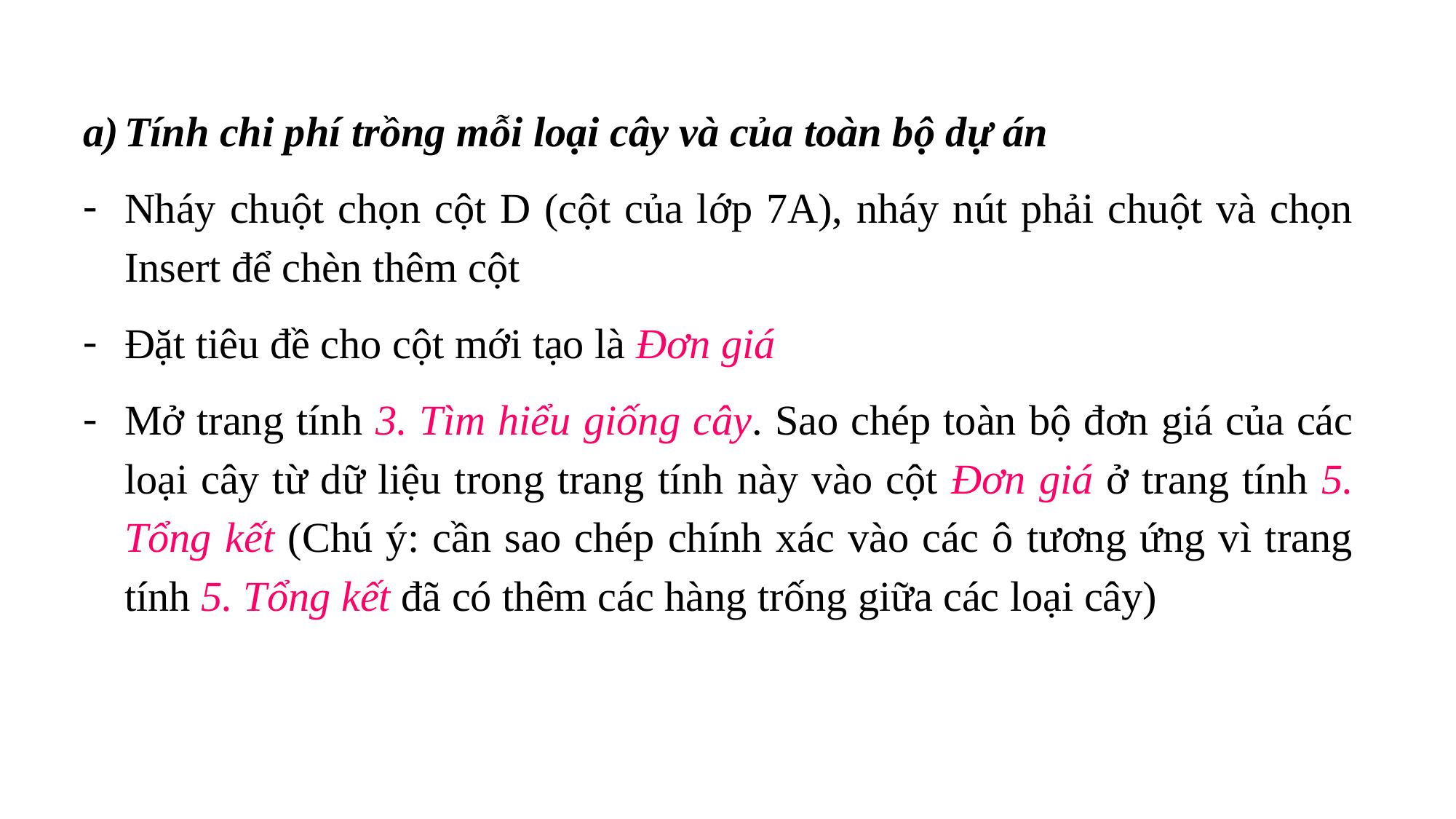

Tính chi phí trồng mỗi loại cây và của toàn bộ dự án
Nháy chuột chọn cột D (cột của lớp 7A), nháy nút phải chuột và chọn Insert để chèn thêm cột
Đặt tiêu đề cho cột mới tạo là Đơn giá
Mở trang tính 3. Tìm hiểu giống cây. Sao chép toàn bộ đơn giá của các loại cây từ dữ liệu trong trang tính này vào cột Đơn giá ở trang tính 5. Tổng kết (Chú ý: cần sao chép chính xác vào các ô tương ứng vì trang tính 5. Tổng kết đã có thêm các hàng trống giữa các loại cây)